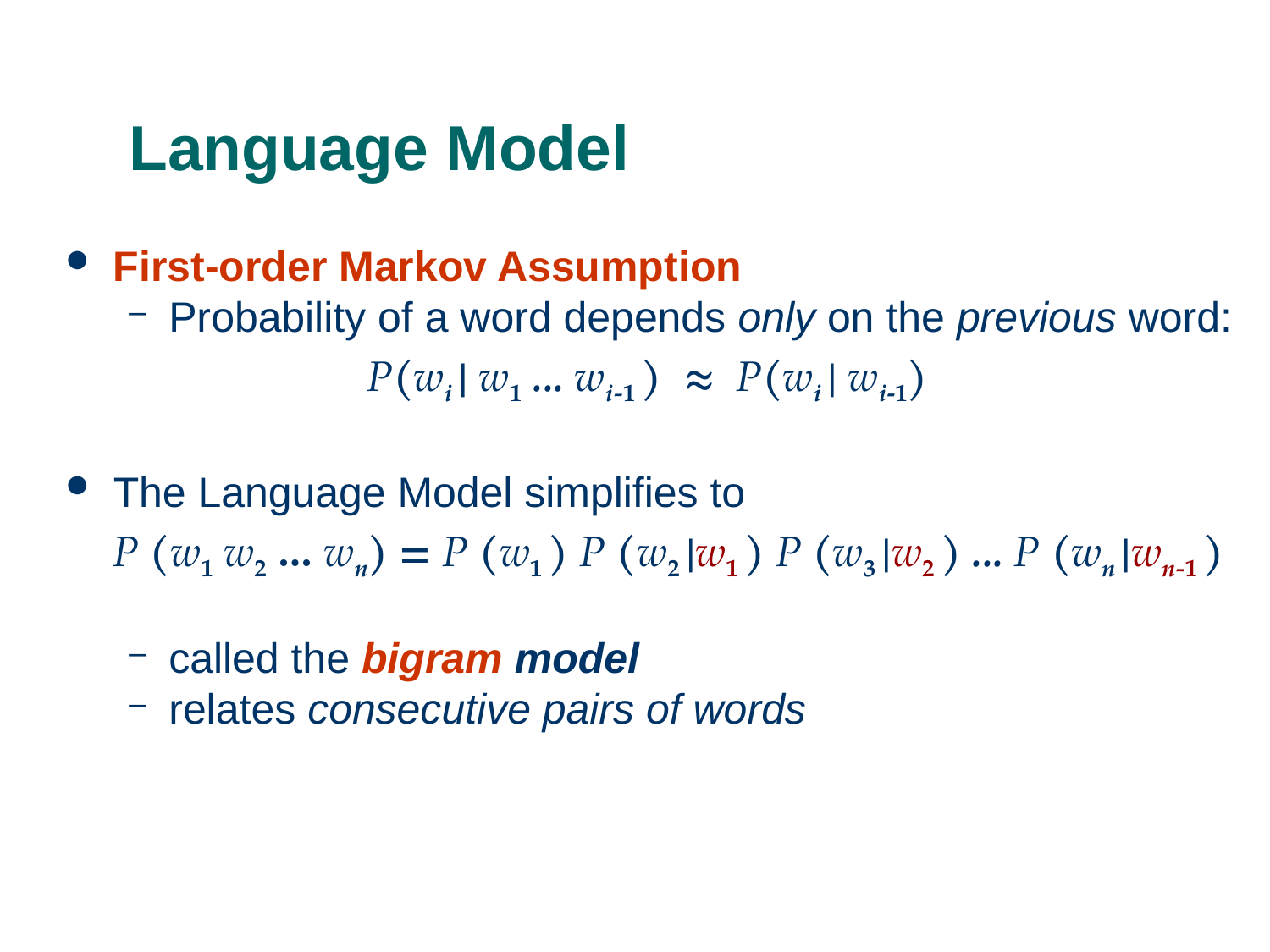

# Language Model
First-order Markov Assumption
Probability of a word depends only on the previous word:
			P(wi | w1 ... wi-1 )  ≈  P(wi | wi-1)

The Language Model simplifies to
	P (w1 w2 … wn) = P (w1 ) P (w2 |w1 ) P (w3 |w2 ) ... P (wn |wn-1 )

called the bigram model
relates consecutive pairs of words